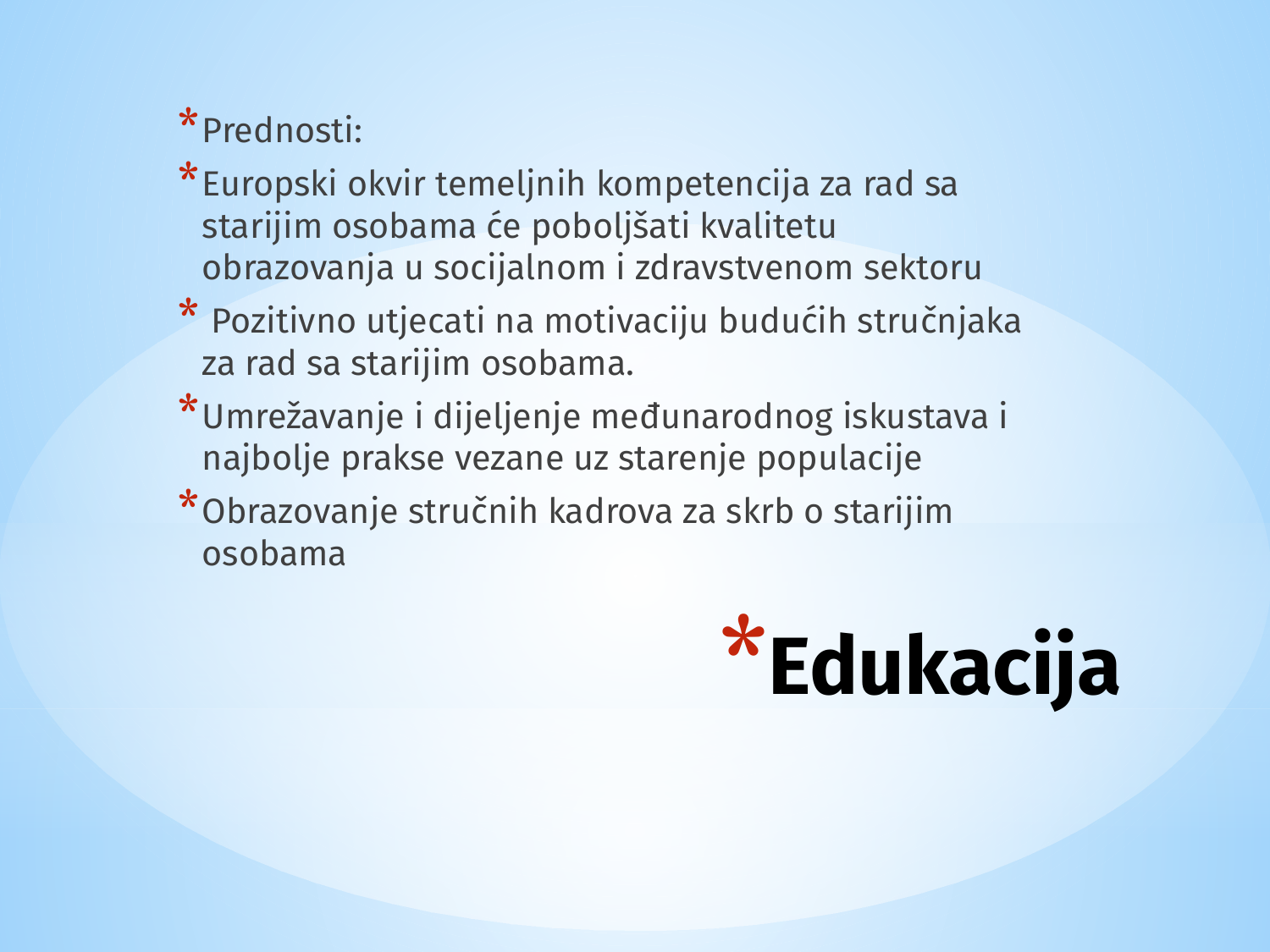

Prednosti:
Europski okvir temeljnih kompetencija za rad sa starijim osobama će poboljšati kvalitetu obrazovanja u socijalnom i zdravstvenom sektoru
 Pozitivno utjecati na motivaciju budućih stručnjaka za rad sa starijim osobama.
Umrežavanje i dijeljenje međunarodnog iskustava i najbolje prakse vezane uz starenje populacije
Obrazovanje stručnih kadrova za skrb o starijim osobama
# Edukacija